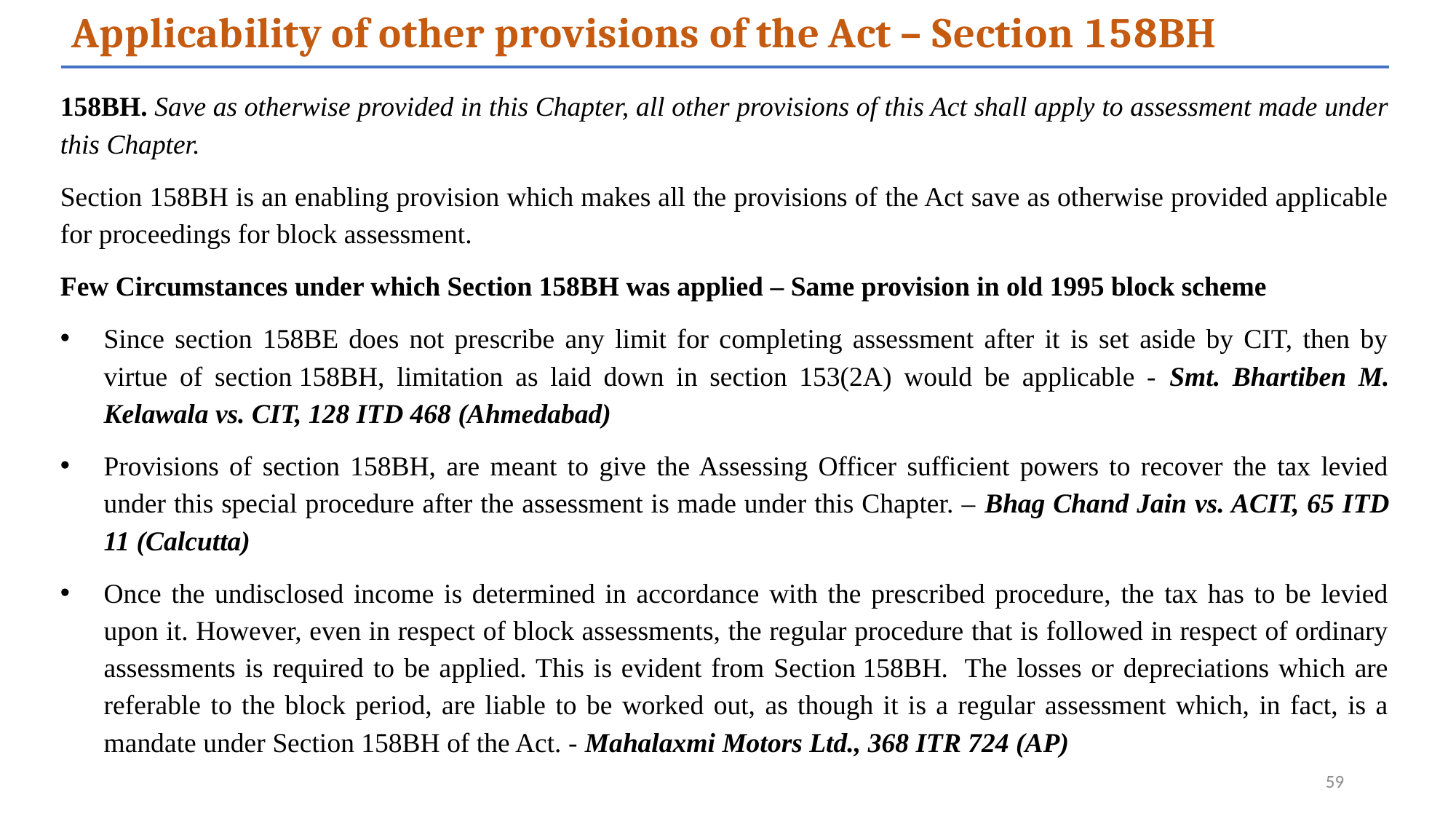

Applicability of other provisions of the Act – Section 158BH
158BH. Save as otherwise provided in this Chapter, all other provisions of this Act shall apply to assessment made under this Chapter.
Section 158BH is an enabling provision which makes all the provisions of the Act save as otherwise provided applicable for proceedings for block assessment.
Few Circumstances under which Section 158BH was applied – Same provision in old 1995 block scheme
Since section 158BE does not prescribe any limit for completing assessment after it is set aside by CIT, then by virtue of section 158BH, limitation as laid down in section 153(2A) would be applicable - Smt. Bhartiben M. Kelawala vs. CIT, 128 ITD 468 (Ahmedabad)
Provisions of section 158BH, are meant to give the Assessing Officer sufficient powers to recover the tax levied under this special procedure after the assessment is made under this Chapter. – Bhag Chand Jain vs. ACIT, 65 ITD 11 (Calcutta)
Once the undisclosed income is determined in accordance with the prescribed procedure, the tax has to be levied upon it. However, even in respect of block assessments, the regular procedure that is followed in respect of ordinary assessments is required to be applied. This is evident from Section 158BH.  The losses or depreciations which are referable to the block period, are liable to be worked out, as though it is a regular assessment which, in fact, is a mandate under Section 158BH of the Act. - Mahalaxmi Motors Ltd., 368 ITR 724 (AP)

59